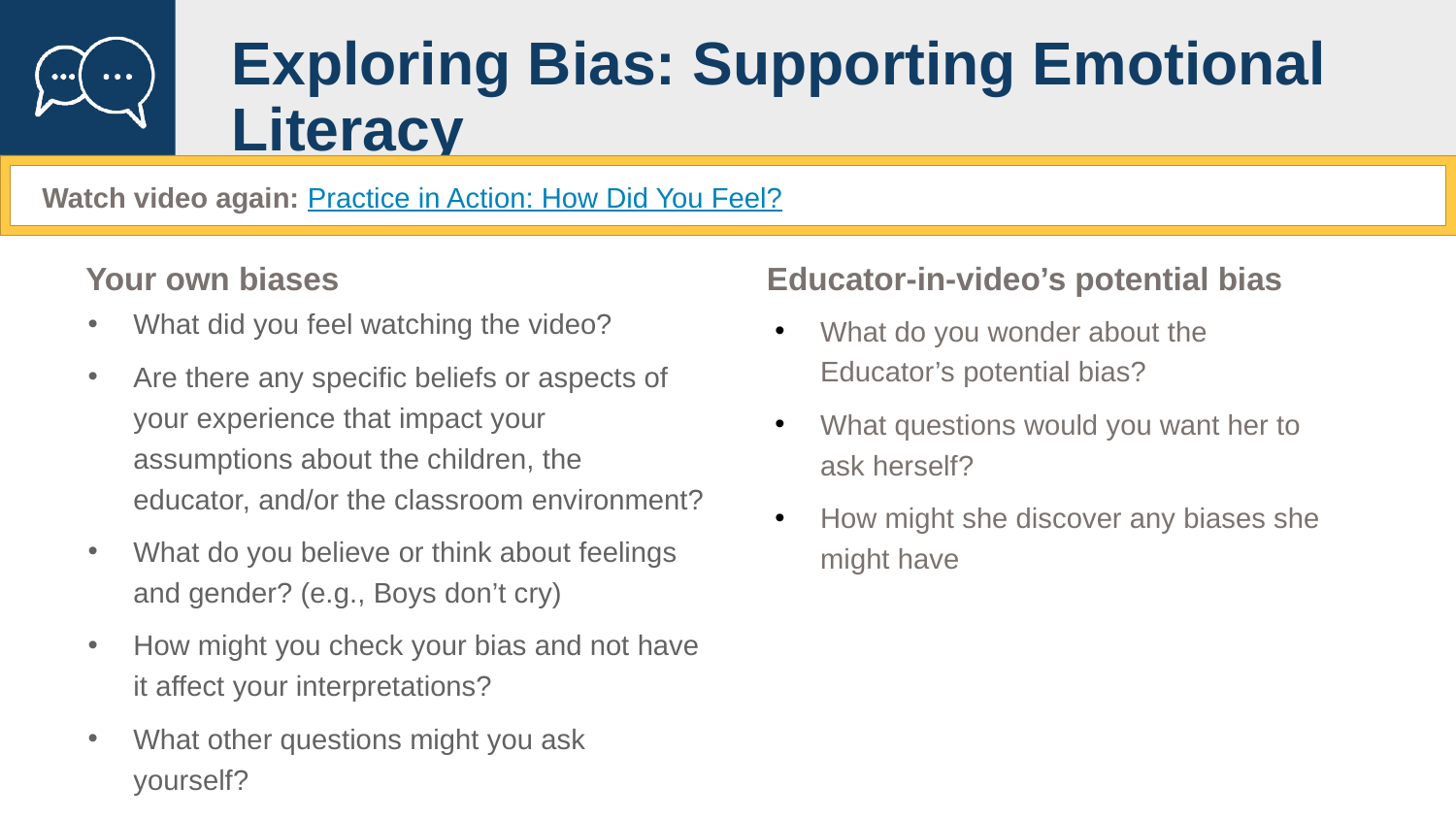

# Exploring Bias: Supporting Emotional Literacy

Watch video again: Practice in Action: How Did You Feel?
Your own biases
Educator-in-video’s potential bias
What did you feel watching the video?
Are there any specific beliefs or aspects of your experience that impact your assumptions about the children, the educator, and/or the classroom environment?
What do you believe or think about feelings and gender? (e.g., Boys don’t cry)
How might you check your bias and not have it affect your interpretations?
What other questions might you ask yourself?
What do you wonder about the Educator’s potential bias?
What questions would you want her to ask herself?
How might she discover any biases she might have